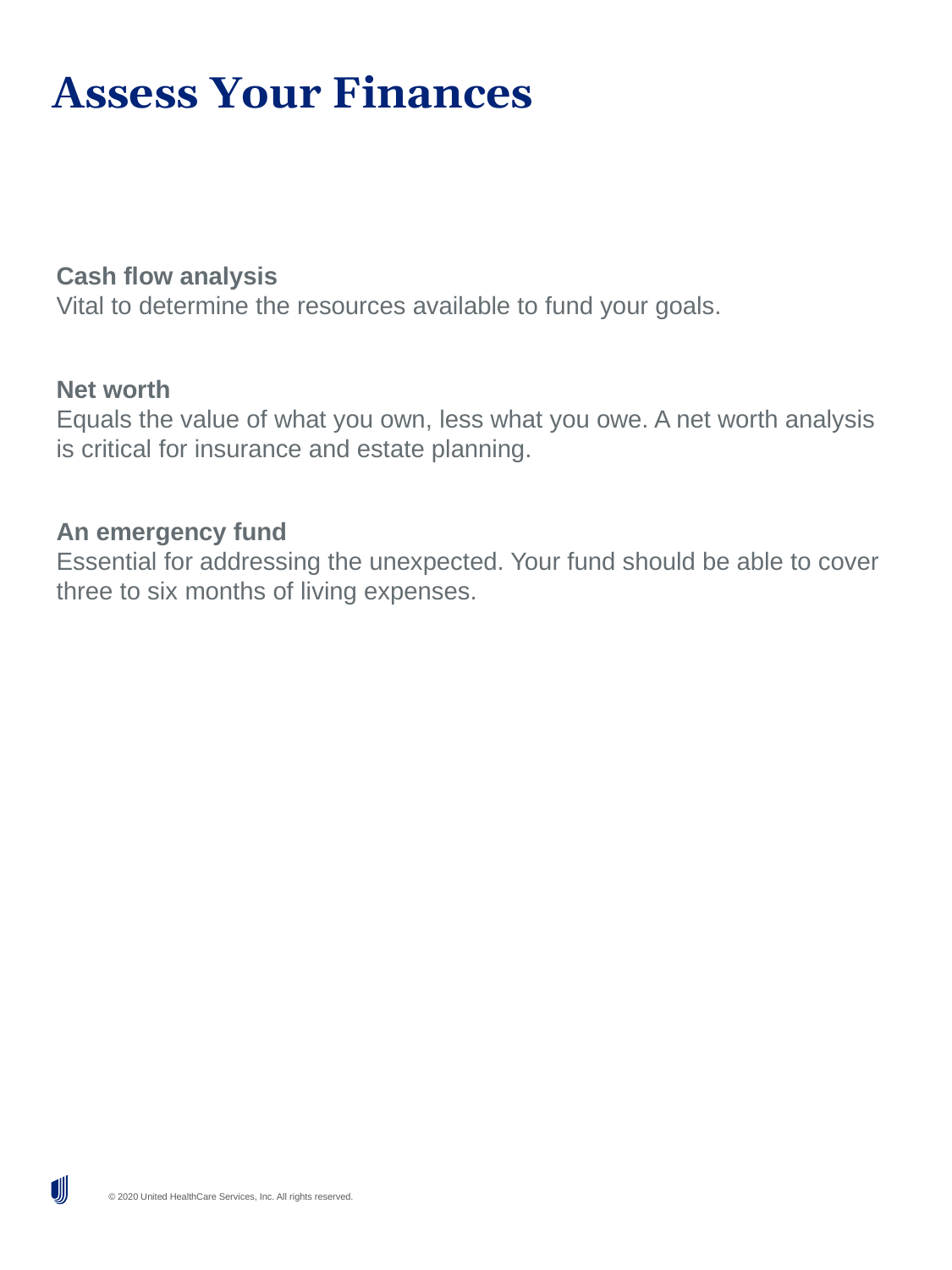

# Assess Your Finances
Cash flow analysis
Vital to determine the resources available to fund your goals.

Net worth
Equals the value of what you own, less what you owe. A net worth analysis is critical for insurance and estate planning.

An emergency fund
Essential for addressing the unexpected. Your fund should be able to cover three to six months of living expenses.